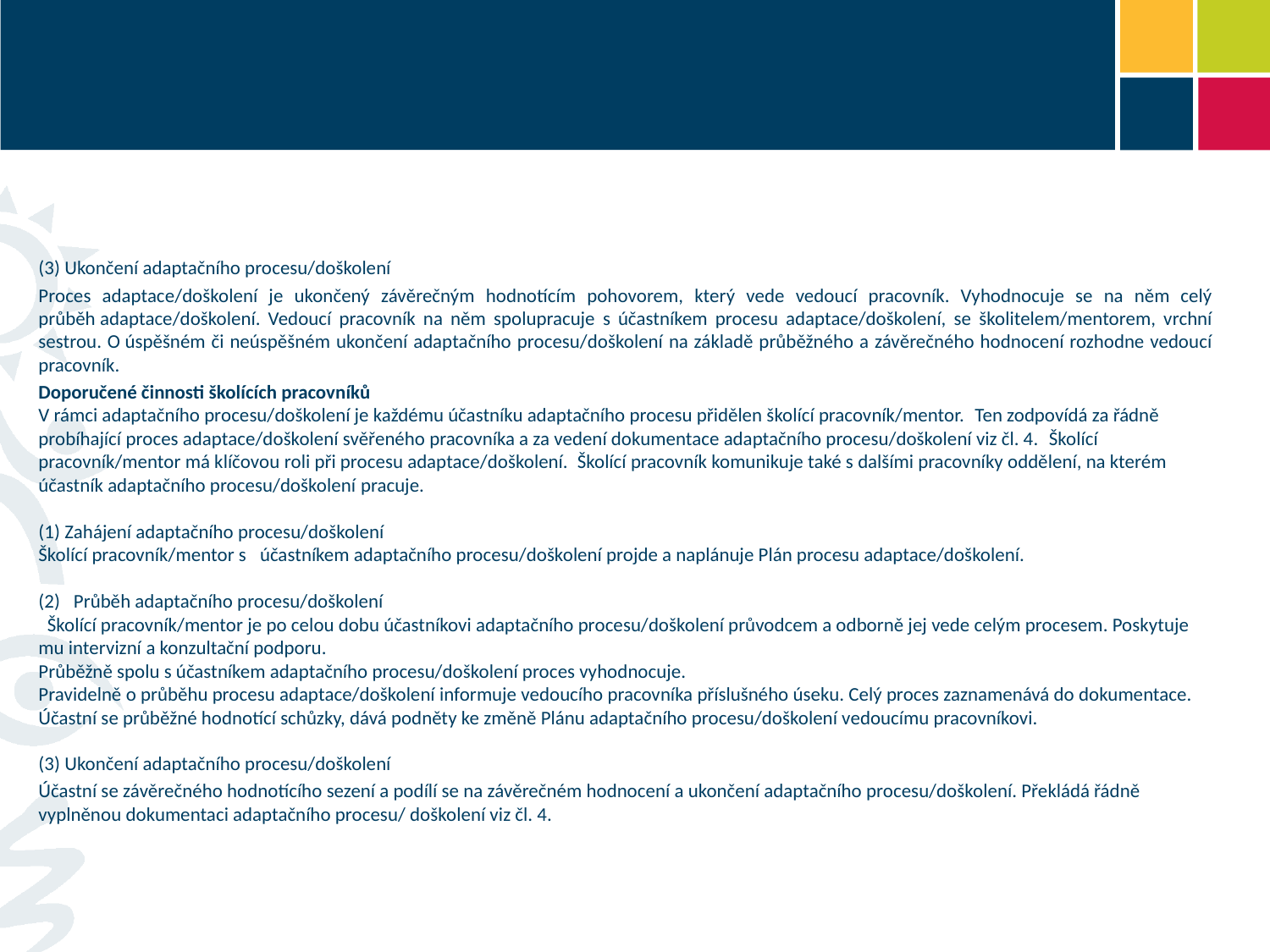

#

(3) Ukončení adaptačního procesu/doškolení
Proces adaptace/doškolení je ukončený závěrečným hodnotícím pohovorem, který vede vedoucí pracovník. Vyhodnocuje se na něm celý průběh adaptace/doškolení. Vedoucí pracovník na něm spolupracuje s účastníkem procesu adaptace/doškolení, se školitelem/mentorem, vrchní sestrou. O úspěšném či neúspěšném ukončení adaptačního procesu/doškolení na základě průběžného a závěrečného hodnocení rozhodne vedoucí pracovník.
Doporučené činnosti školících pracovníků    
V rámci adaptačního procesu/doškolení je každému účastníku adaptačního procesu přidělen školící pracovník/mentor.  Ten zodpovídá za řádně probíhající proces adaptace/doškolení svěřeného pracovníka a za vedení dokumentace adaptačního procesu/doškolení viz čl. 4.  Školící pracovník/mentor má klíčovou roli při procesu adaptace/doškolení.  Školící pracovník komunikuje také s dalšími pracovníky oddělení, na kterém účastník adaptačního procesu/doškolení pracuje.  
  
(1) Zahájení adaptačního procesu/doškolení 
Školící pracovník/mentor s   účastníkem adaptačního procesu/doškolení projde a naplánuje Plán procesu adaptace/doškolení.  
  
(2)   Průběh adaptačního procesu/doškolení 
  Školící pracovník/mentor je po celou dobu účastníkovi adaptačního procesu/doškolení průvodcem a odborně jej vede celým procesem. Poskytuje mu intervizní a konzultační podporu. 
Průběžně spolu s účastníkem adaptačního procesu/doškolení proces vyhodnocuje.  
Pravidelně o průběhu procesu adaptace/doškolení informuje vedoucího pracovníka příslušného úseku. Celý proces zaznamenává do dokumentace.  
Účastní se průběžné hodnotící schůzky, dává podněty ke změně Plánu adaptačního procesu/doškolení vedoucímu pracovníkovi.  
  
(3) Ukončení adaptačního procesu/doškolení
Účastní se závěrečného hodnotícího sezení a podílí se na závěrečném hodnocení a ukončení adaptačního procesu/doškolení. Překládá řádně vyplněnou dokumentaci adaptačního procesu/ doškolení viz čl. 4.